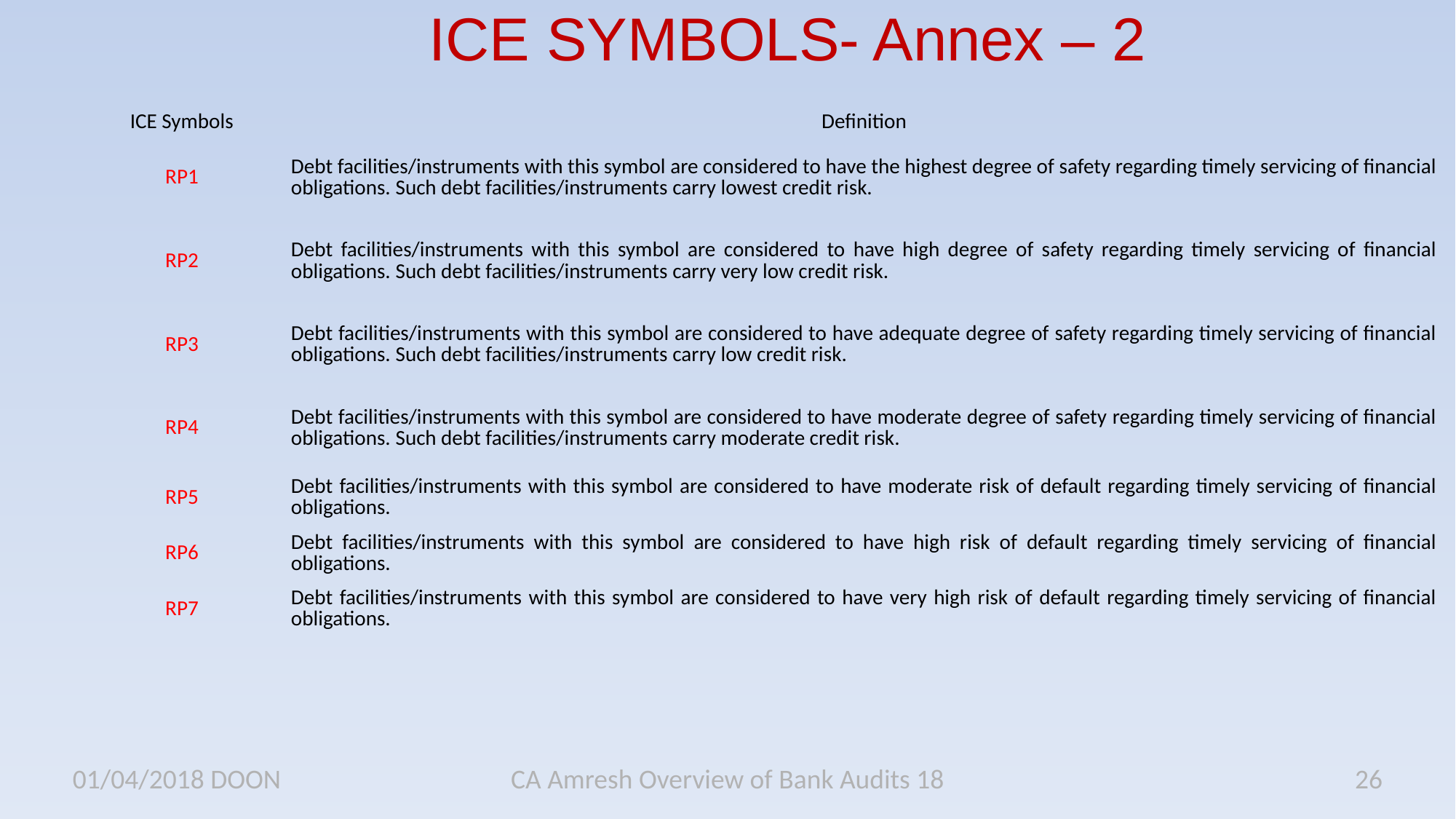

# ICE SYMBOLS- Annex – 2
| ICE Symbols | Definition |
| --- | --- |
| RP1 | Debt facilities/instruments with this symbol are considered to have the highest degree of safety regarding timely servicing of financial obligations. Such debt facilities/instruments carry lowest credit risk. |
| RP2 | Debt facilities/instruments with this symbol are considered to have high degree of safety regarding timely servicing of financial obligations. Such debt facilities/instruments carry very low credit risk. |
| RP3 | Debt facilities/instruments with this symbol are considered to have adequate degree of safety regarding timely servicing of financial obligations. Such debt facilities/instruments carry low credit risk. |
| RP4 | Debt facilities/instruments with this symbol are considered to have moderate degree of safety regarding timely servicing of financial obligations. Such debt facilities/instruments carry moderate credit risk. |
| RP5 | Debt facilities/instruments with this symbol are considered to have moderate risk of default regarding timely servicing of financial obligations. |
| RP6 | Debt facilities/instruments with this symbol are considered to have high risk of default regarding timely servicing of financial obligations. |
| RP7 | Debt facilities/instruments with this symbol are considered to have very high risk of default regarding timely servicing of financial obligations. |
01/04/2018 DOON
CA Amresh Overview of Bank Audits 18
26